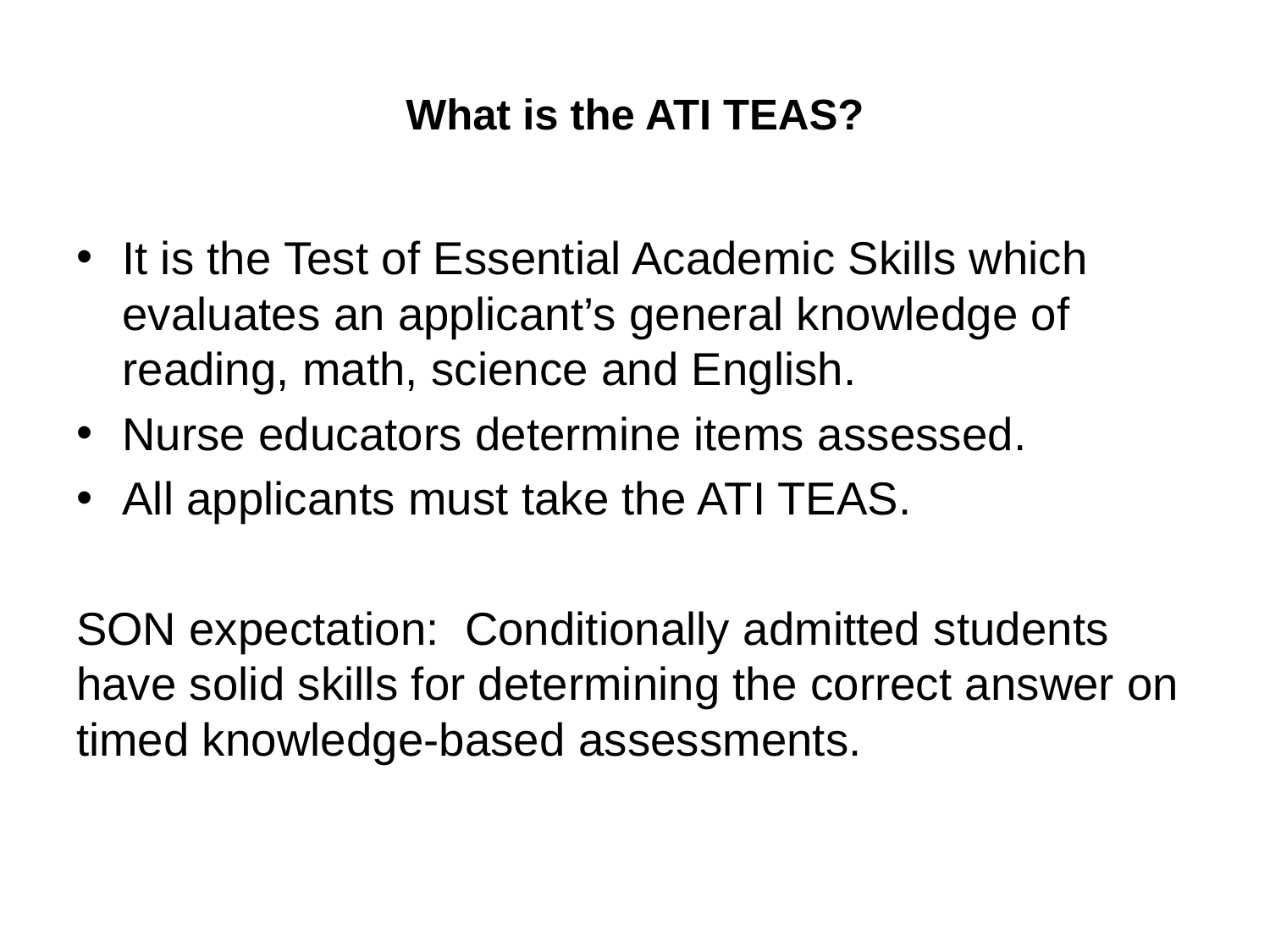

# What is the ATI TEAS?
It is the Test of Essential Academic Skills which evaluates an applicant’s general knowledge of reading, math, science and English.
Nurse educators determine items assessed.
All applicants must take the ATI TEAS.

SON expectation:  Conditionally admitted students have solid skills for determining the correct answer on timed knowledge-based assessments.